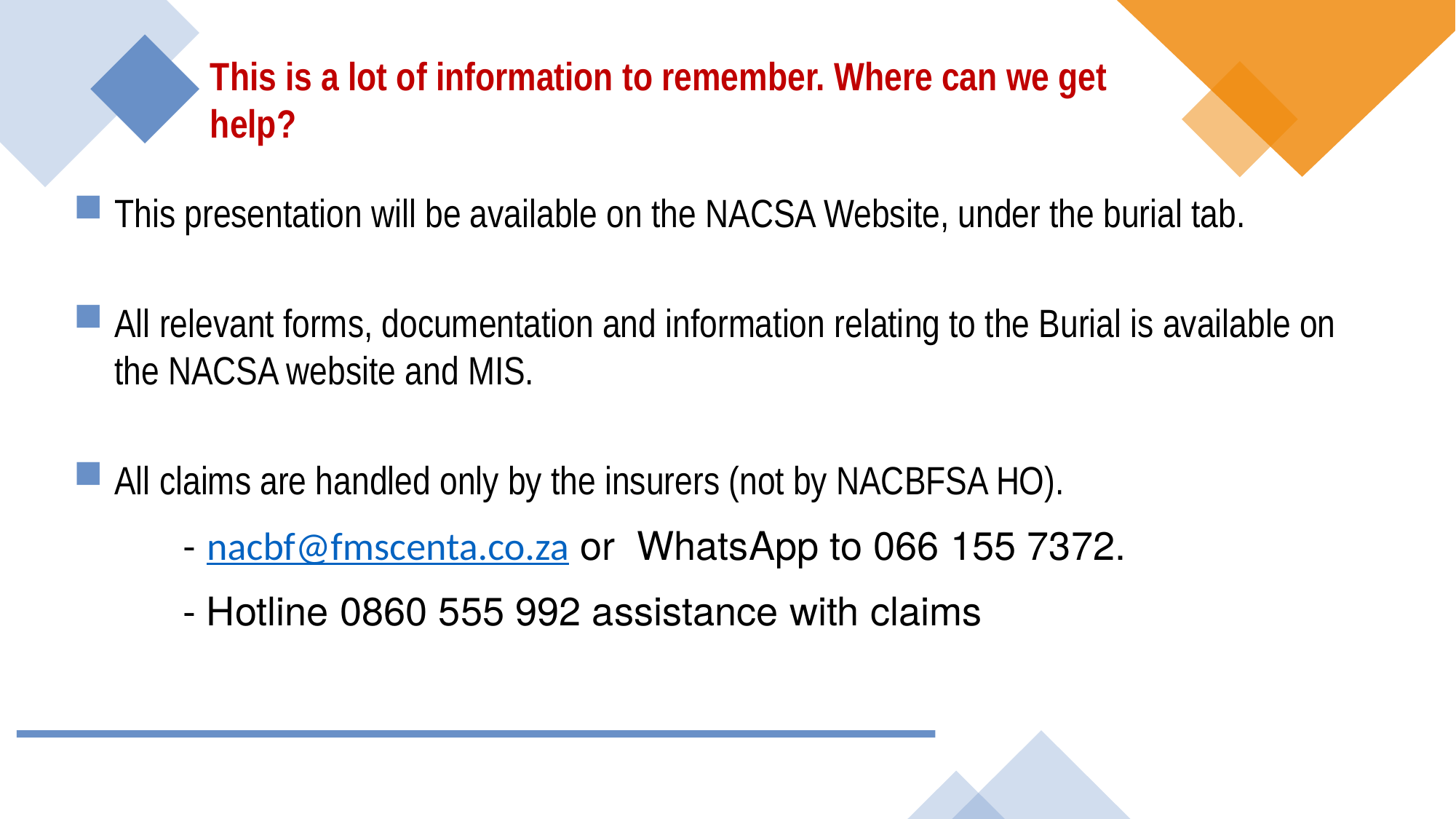

This is a lot of information to remember. Where can we get help?

This presentation will be available on the NACSA Website, under the burial tab.

All relevant forms, documentation and information relating to the Burial is available on the NACSA website and MIS.

All claims are handled only by the insurers (not by NACBFSA HO).
	- nacbf@fmscenta.co.za or  WhatsApp to 066 155 7372.
	- Hotline 0860 555 992 assistance with claims